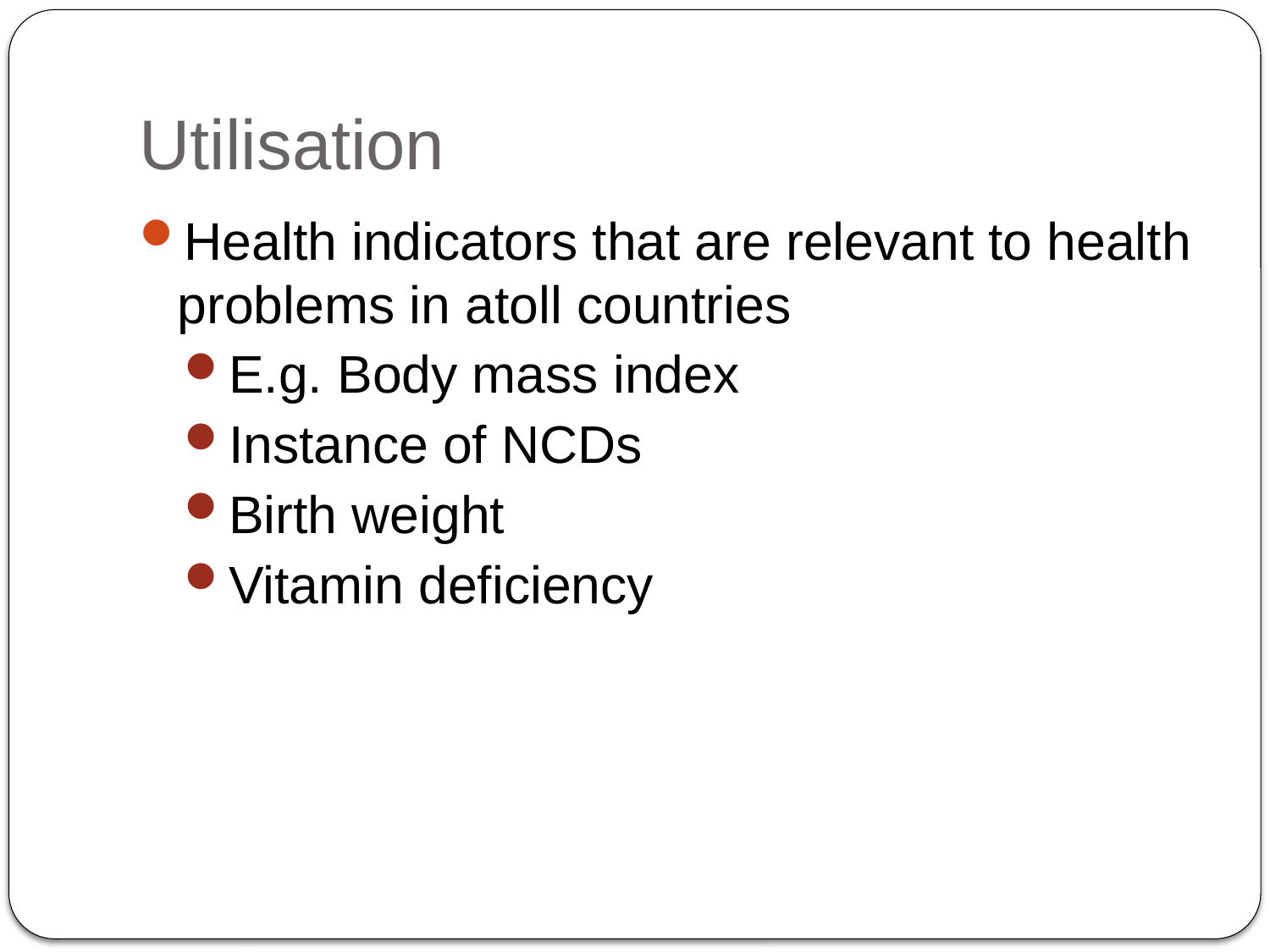

# Utilisation
Health indicators that are relevant to health problems in atoll countries
E.g. Body mass index
Instance of NCDs
Birth weight
Vitamin deficiency